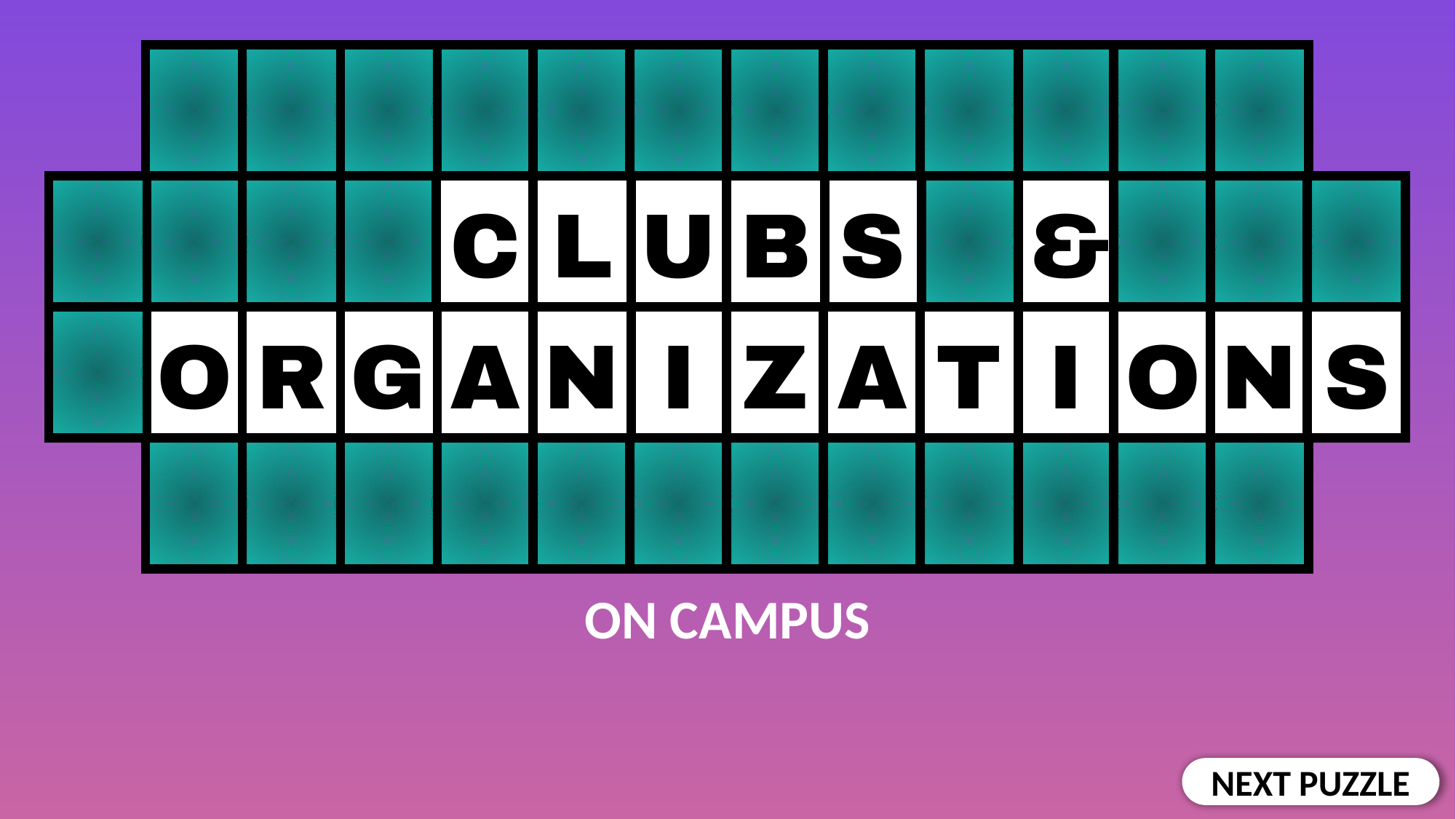

# Puzzle Slide 54

&
C
L
U
B
S
O
R
G
A
N
I
Z
A
T
I
O
N
S
ON CAMPUS
NEXT PUZZLE